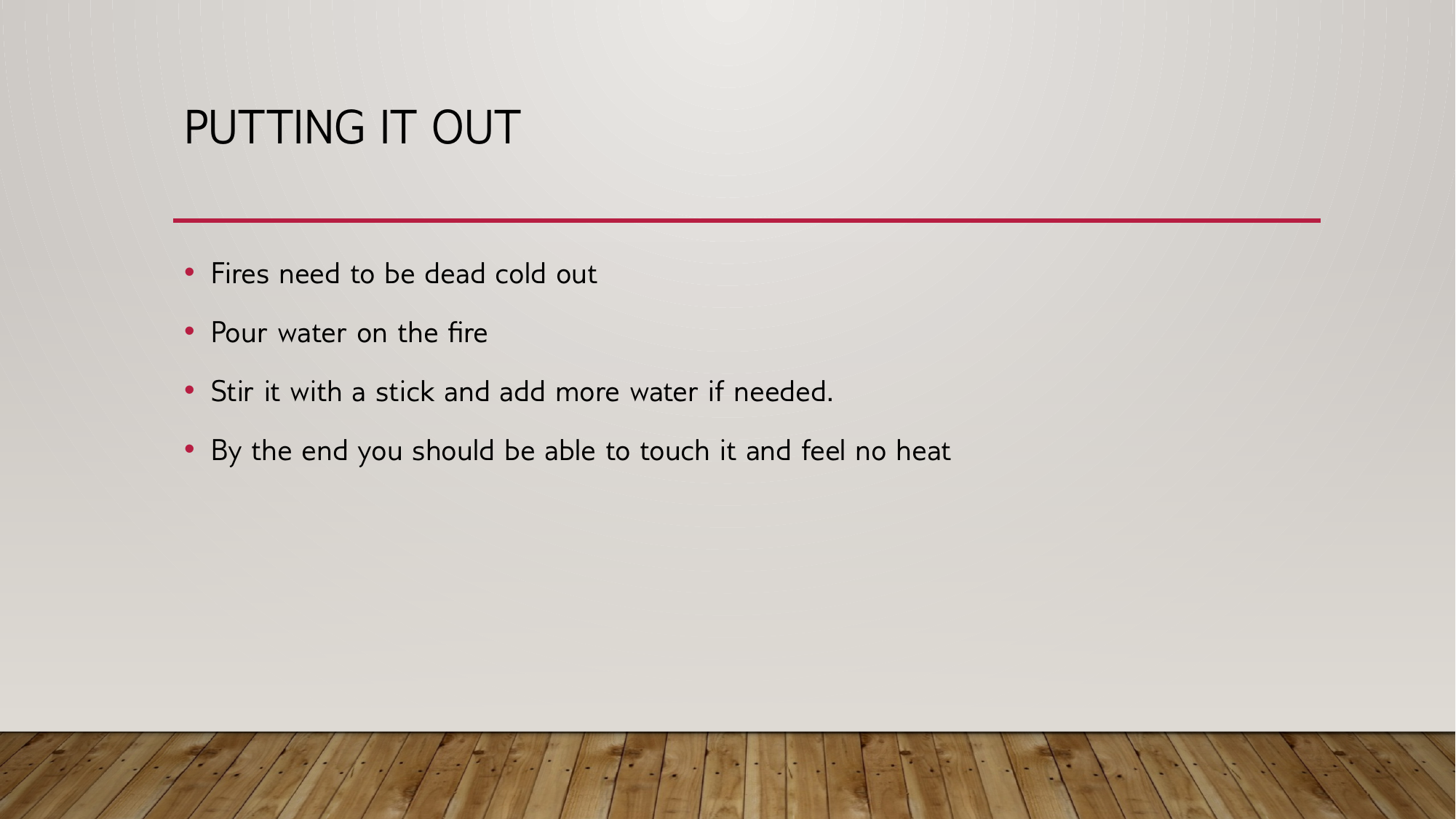

# Putting it out
Fires need to be dead cold out
Pour water on the fire
Stir it with a stick and add more water if needed.
By the end you should be able to touch it and feel no heat